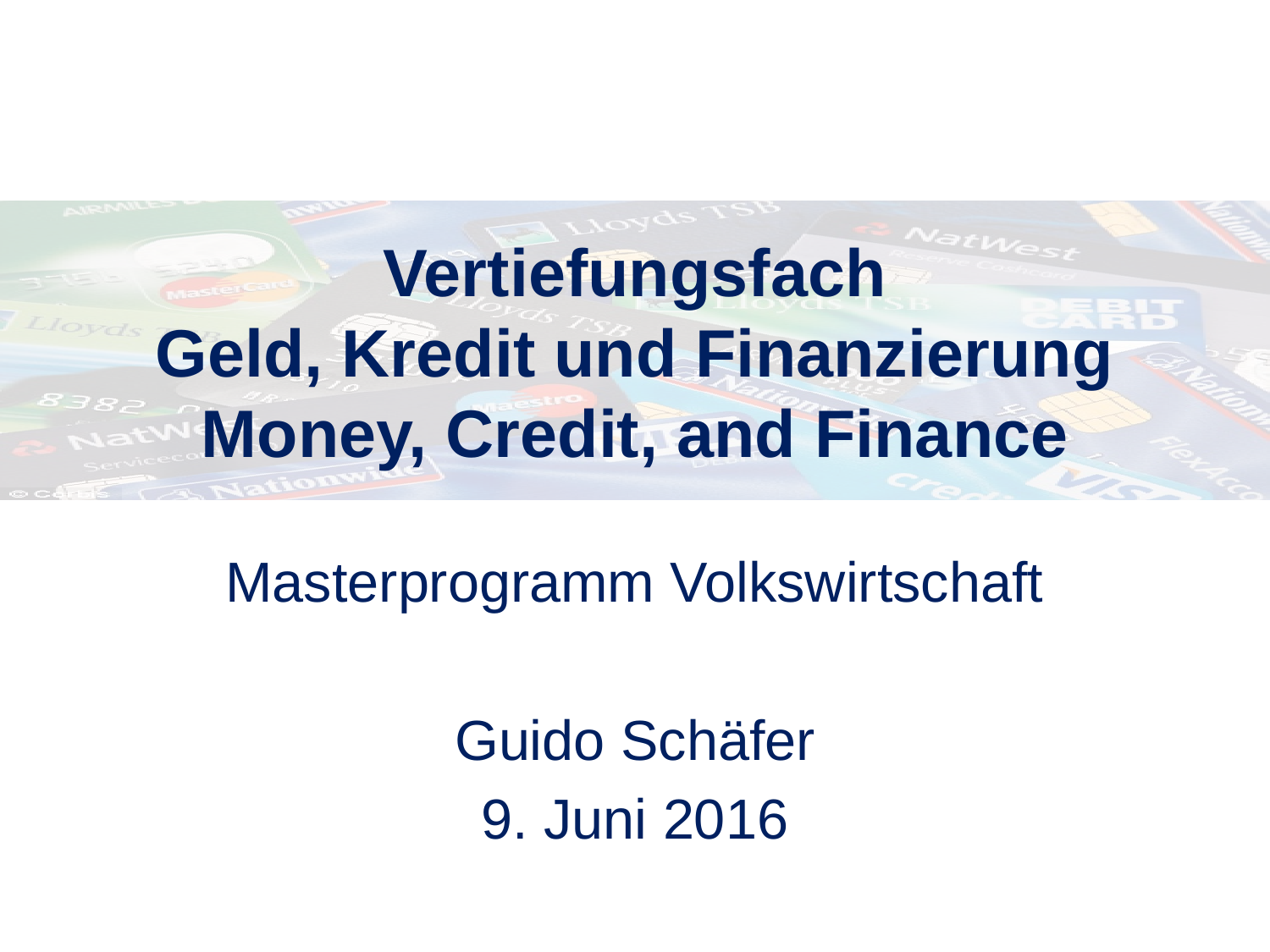

# Vertiefungsfach Geld, Kredit und Finanzierung Money, Credit, and Finance
Masterprogramm Volkswirtschaft

Guido Schäfer
9. Juni 2016